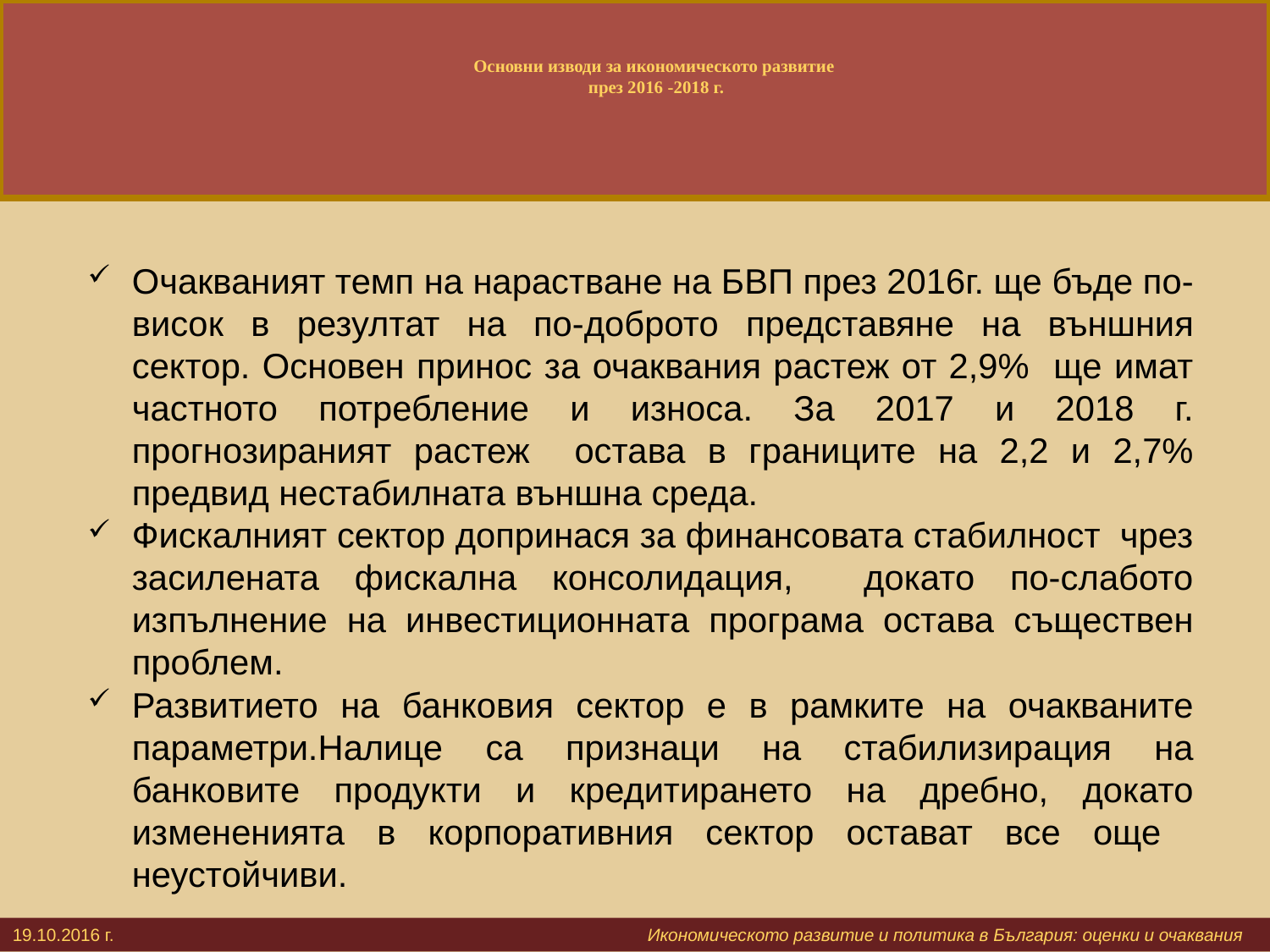

# Основни изводи за икономическото развитие през 2016 -2018 г.
Очакваният темп на нарастване на БВП през 2016г. ще бъде по-висок в резултат на по-доброто представяне на външния сектор. Основен принос за очаквания растеж от 2,9%  ще имат частното потребление и износа. За 2017 и 2018 г. прогнозираният растеж  остава в границите на 2,2 и 2,7% предвид нестабилната външна среда.
Фискалният сектор допринася за финансовата стабилност  чрез засилената фискална консолидация,  докато по-слабото изпълнение на инвестиционната програма остава съществен проблем.
Развитието на банковия сектор е в рамките на очакваните параметри.Налице са признаци на стабилизирация на банковите продукти и кредитирането на дребно, докато измененията в корпоративния сектор остават все още  неустойчиви.

19.10.2016 г. 			             		Икономическото развитие и политика в България: оценки и очаквания